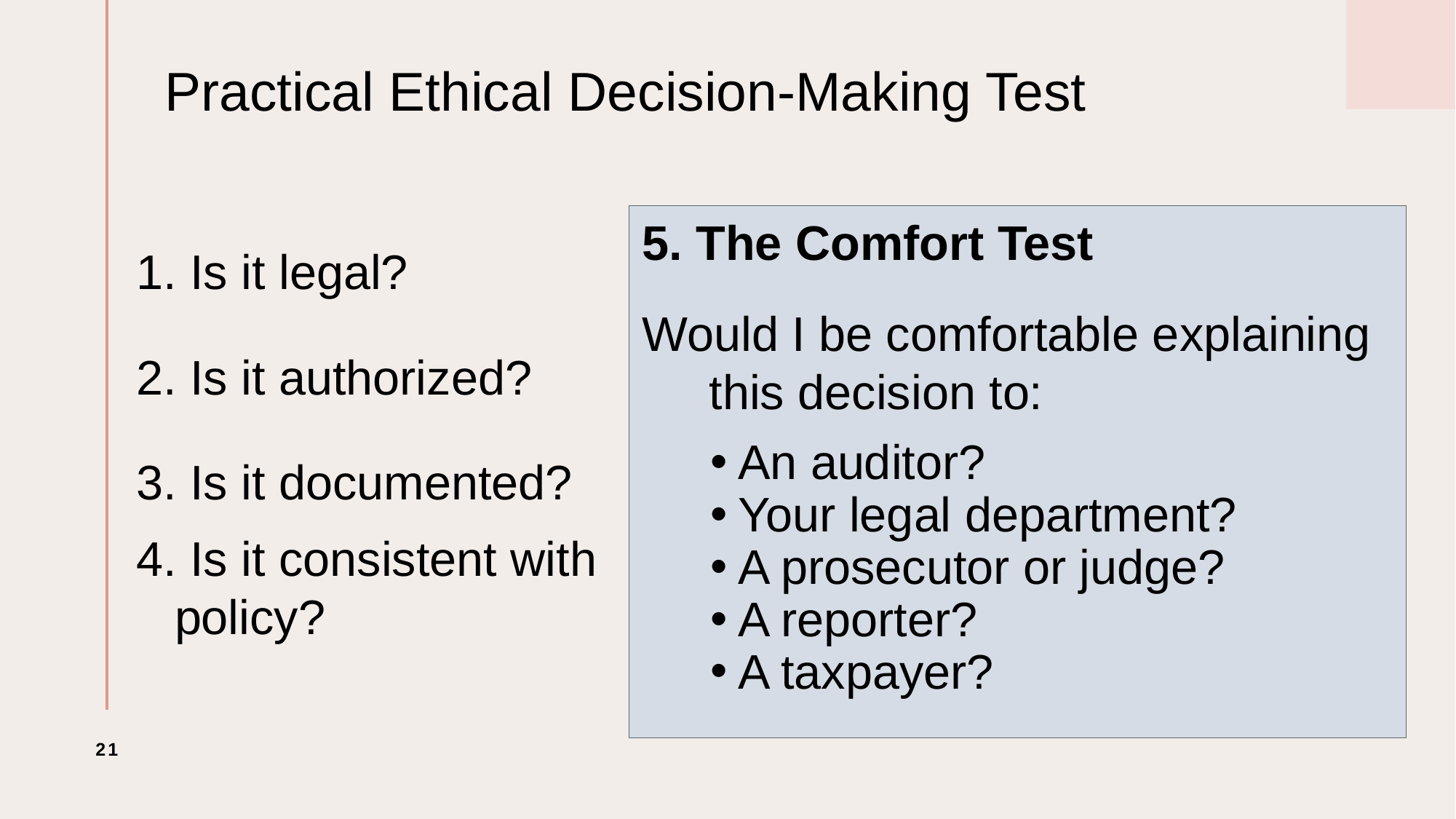

# Practical Ethical Decision-Making Test
 Is it legal?
 Is it authorized?
 Is it documented?
 Is it consistent with policy?
 5. The Comfort Test
 Would I be comfortable explaining        this decision to:
An auditor?
Your legal department?
A prosecutor or judge?
A reporter?
A taxpayer?
21